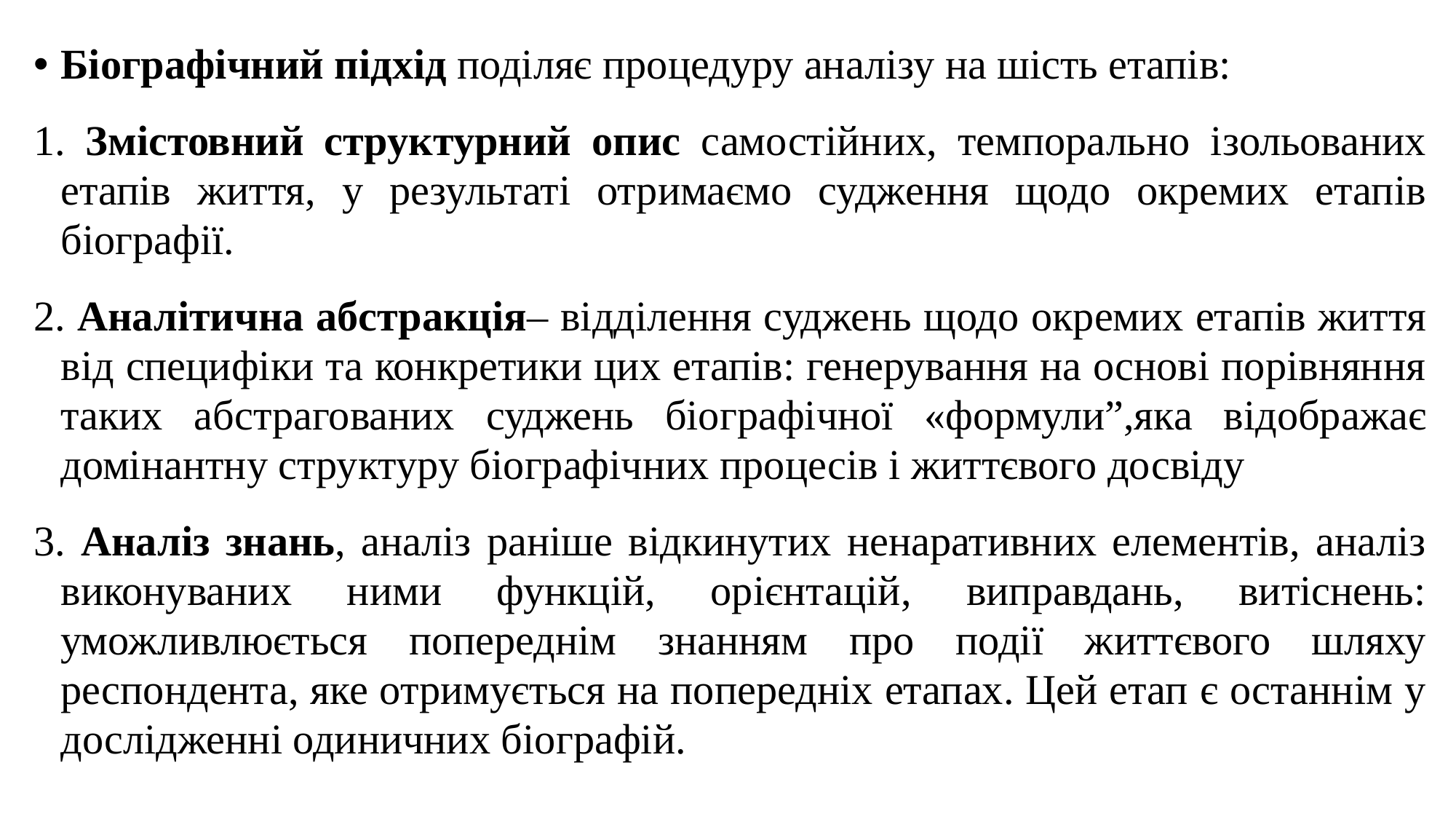

Біографічний підхід поділяє процедуру аналізу на шість етапів:
1.­ Змістовний структурний опис самостійних, темпорально ізольованих етапів життя, у результаті отримаємо судження щодо окремих етапів біографії.
2. Аналітична абстракція­–­ відділення суджень щодо окремих етапів життя від специфіки та конкретики цих етапів: генерування на основі порівняння таких абстрагованих суджень біографічної «формули”,яка відображає домінантну структуру біографічних процесів і життєвого досвіду
3. Аналіз знань, аналіз раніше відкинутих ненаративних елементів, аналіз виконуваних ними функцій, орієнтацій, виправдань, витіснень:­ уможливлюється попереднім знанням про події життєвого шляху респондента, яке отримується на попередніх етапах. Цей етап є останнім у дослідженні одиничних біографій.